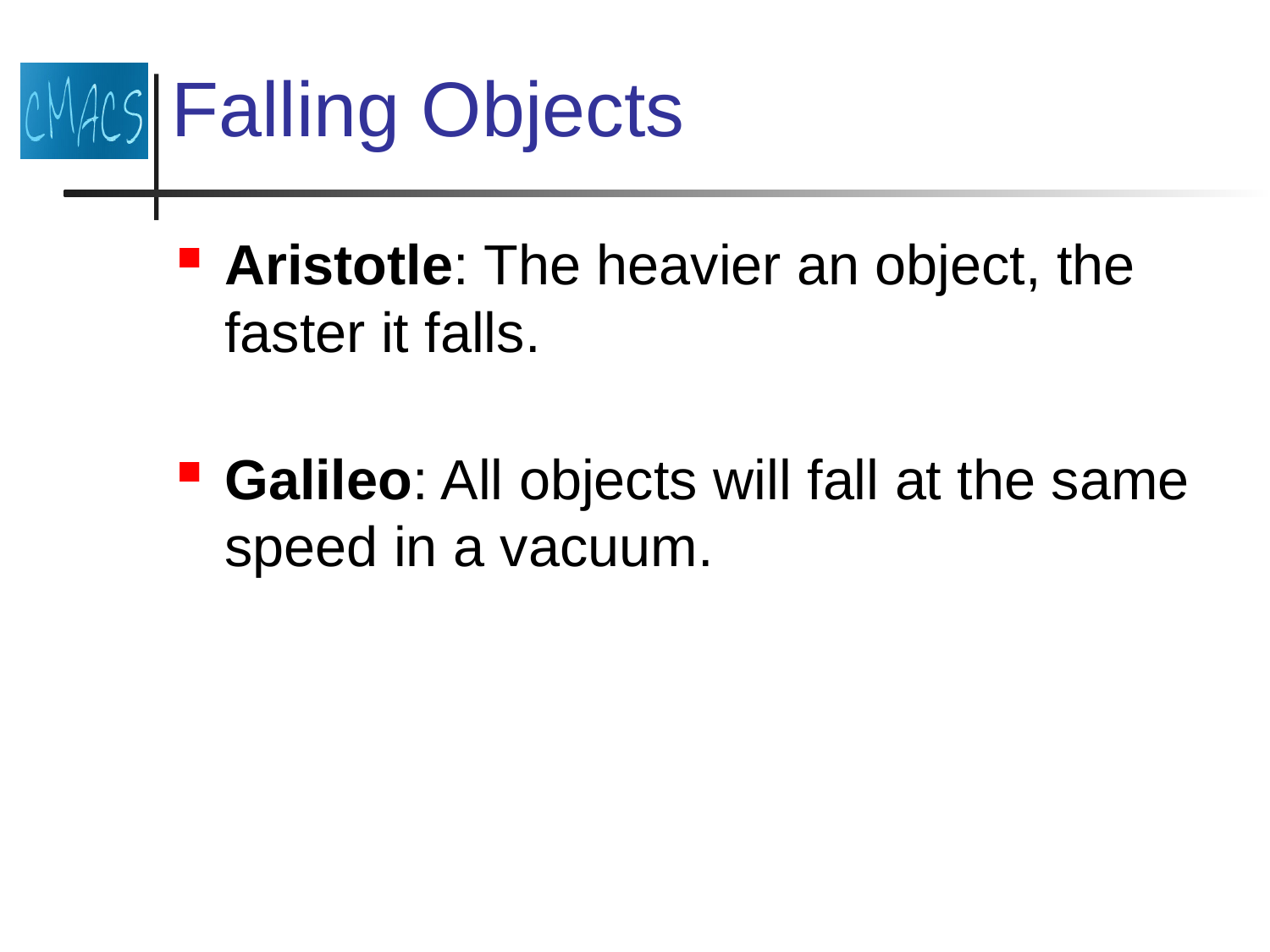

# Falling Objects
Aristotle: The heavier an object, the faster it falls.
Galileo: All objects will fall at the same speed in a vacuum.